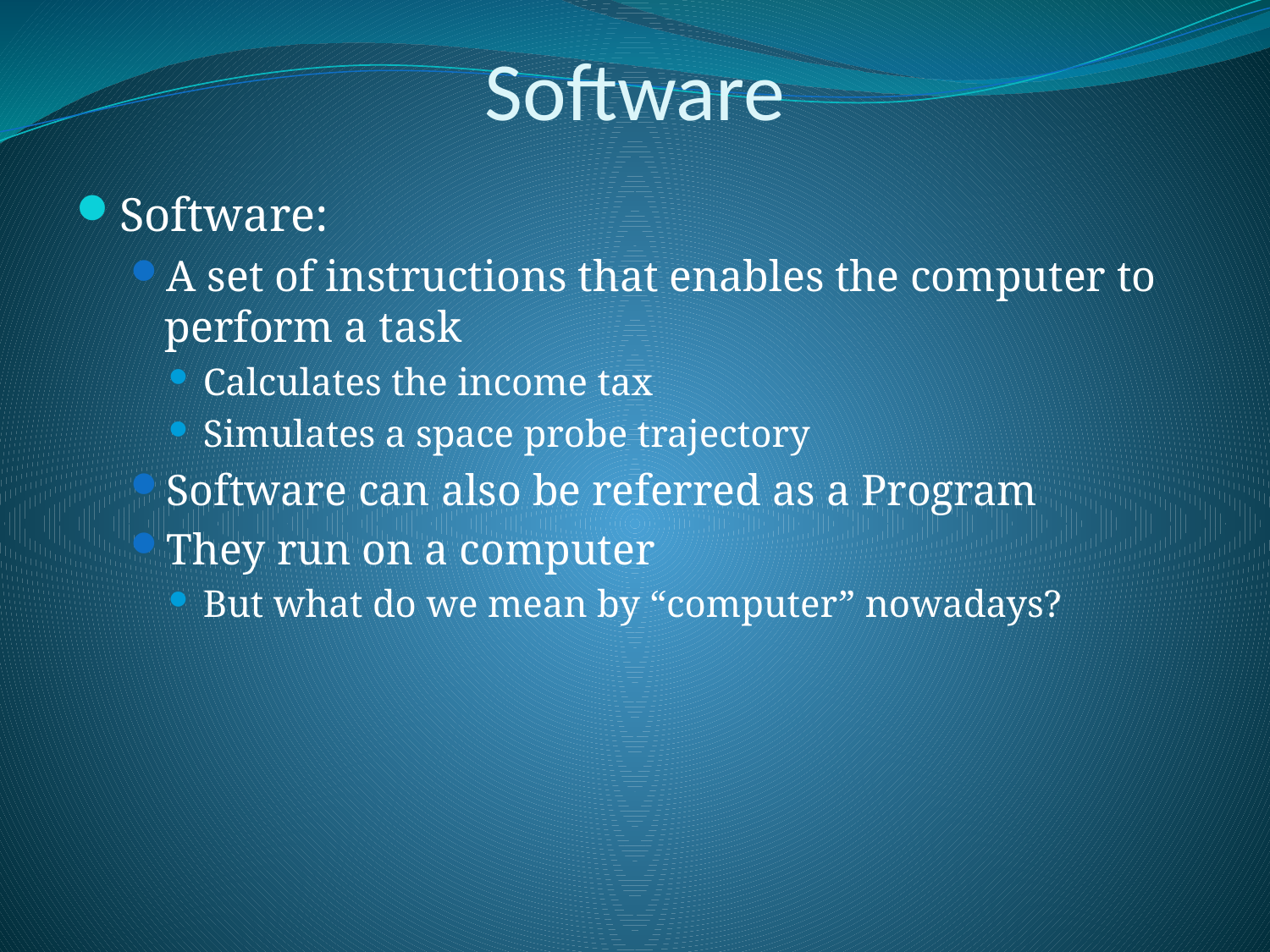

# Software
Software:
A set of instructions that enables the computer to perform a task
Calculates the income tax
Simulates a space probe trajectory
Software can also be referred as a Program
They run on a computer
But what do we mean by “computer” nowadays?